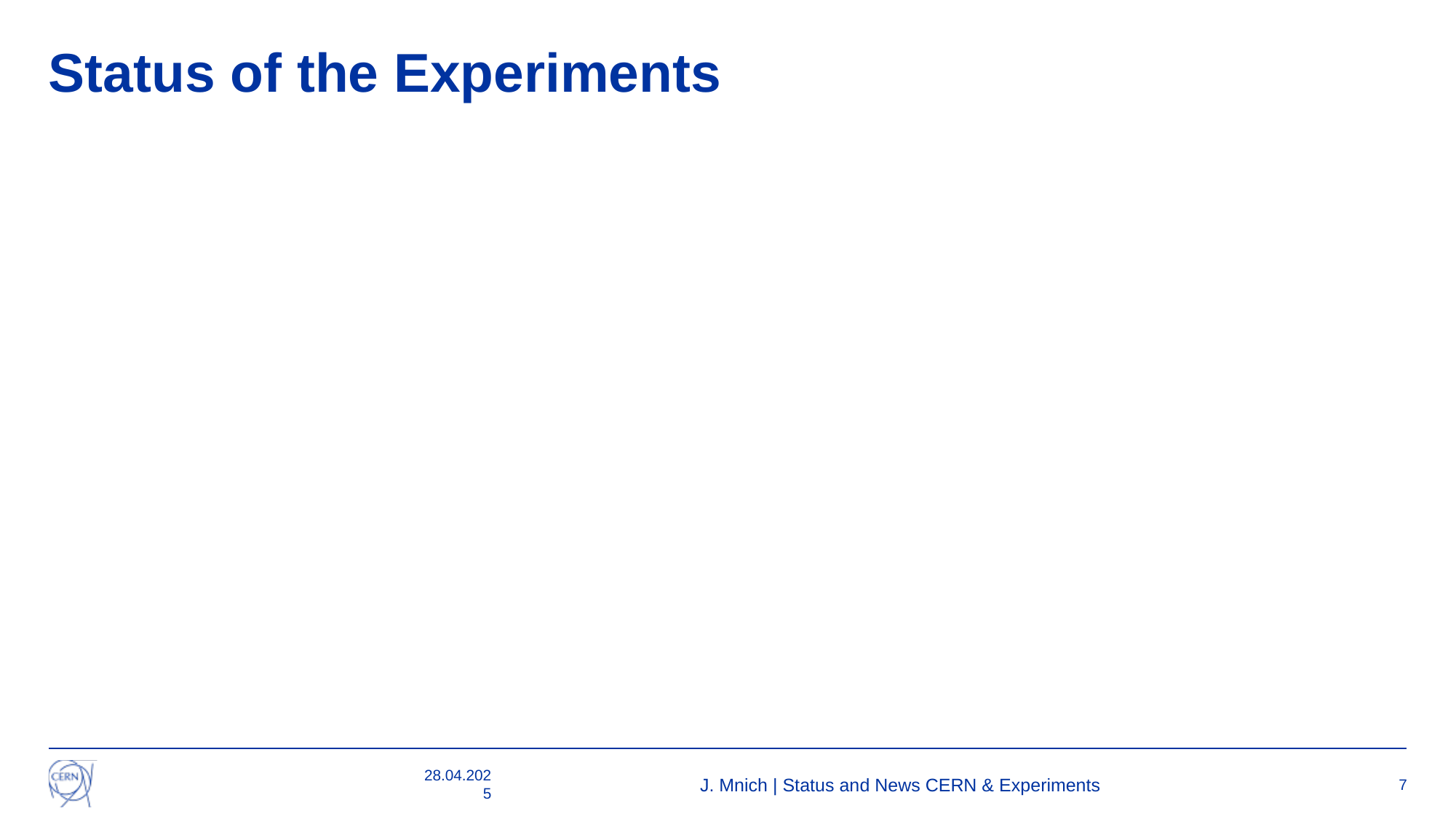

# Status of the Experiments

28.04.2025
J. Mnich | Status and News CERN & Experiments
7